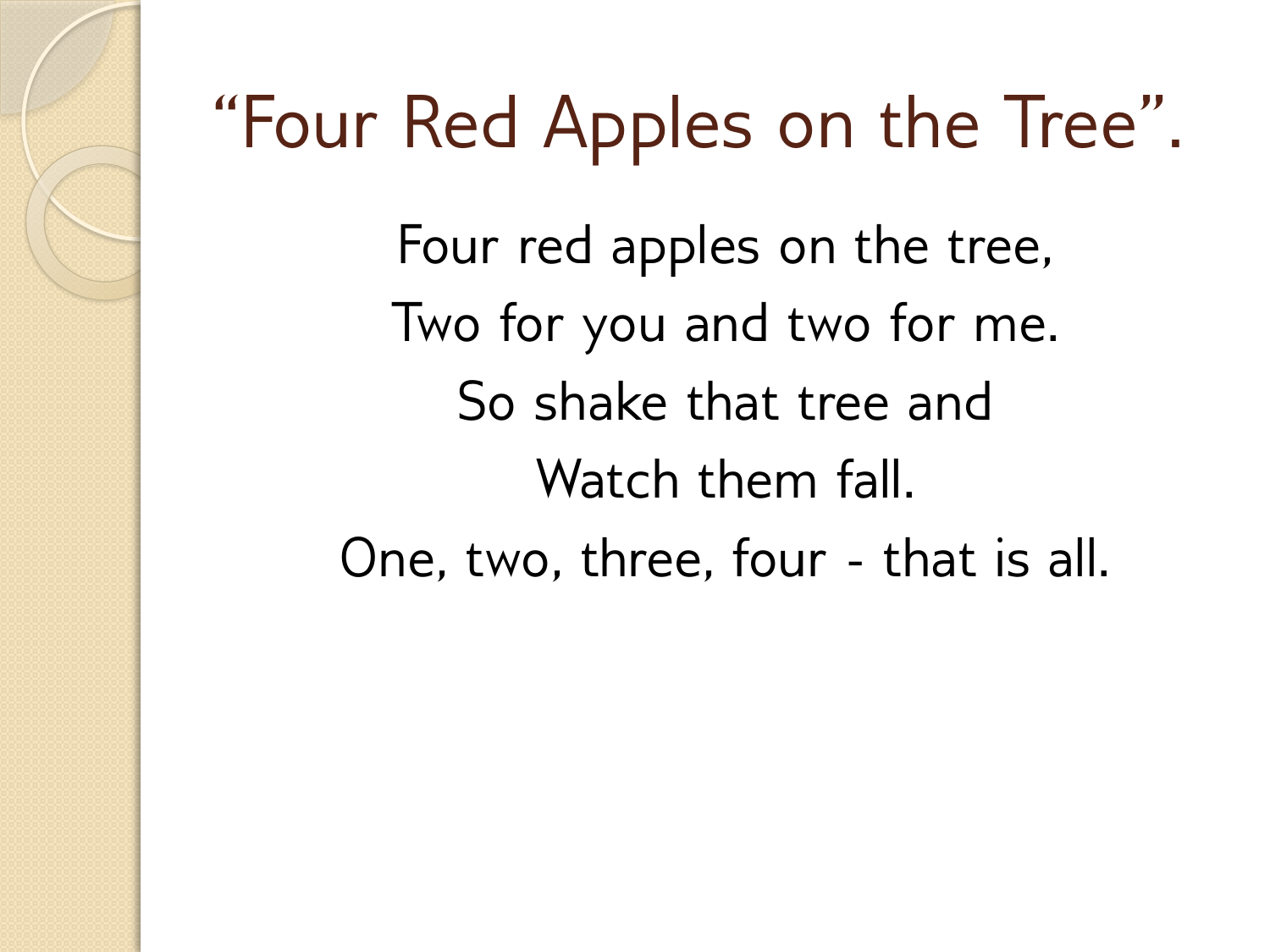

# “Four Red Apples on the Tree”.
Four red apples on the tree,
Two for you and two for me.
So shake that tree and
Watch them fall.
One, two, three, four - that is all.